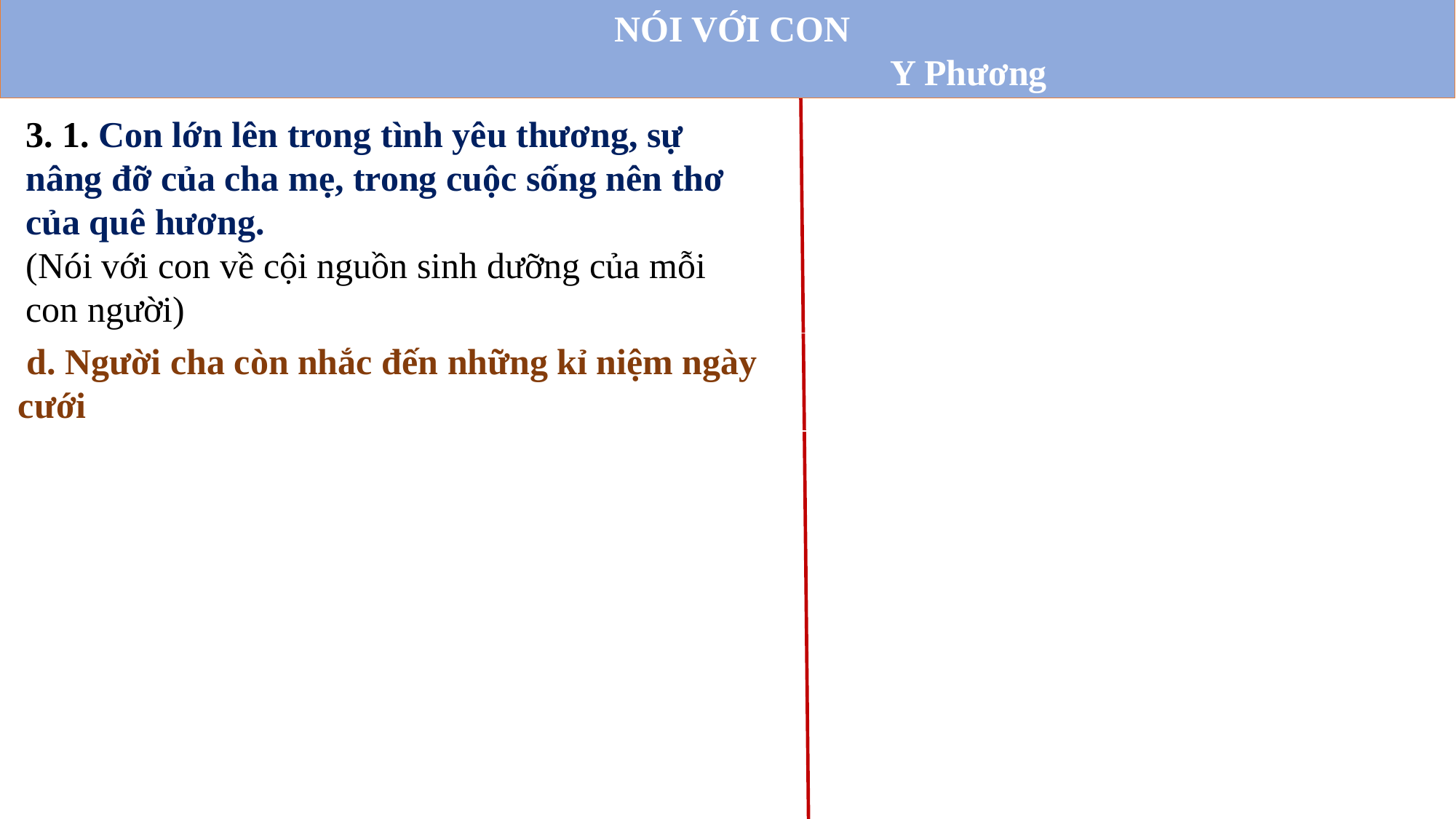

NÓI VỚI CON
                                                            Y Phương
3. 1. Con lớn lên trong tình yêu thương, sự nâng đỡ của cha mẹ, trong cuộc sống nên thơ của quê hương.
(Nói với con về cội nguồn sinh dưỡng của mỗi con người)
 d. Người cha còn nhắc đến những kỉ niệm ngày cưới